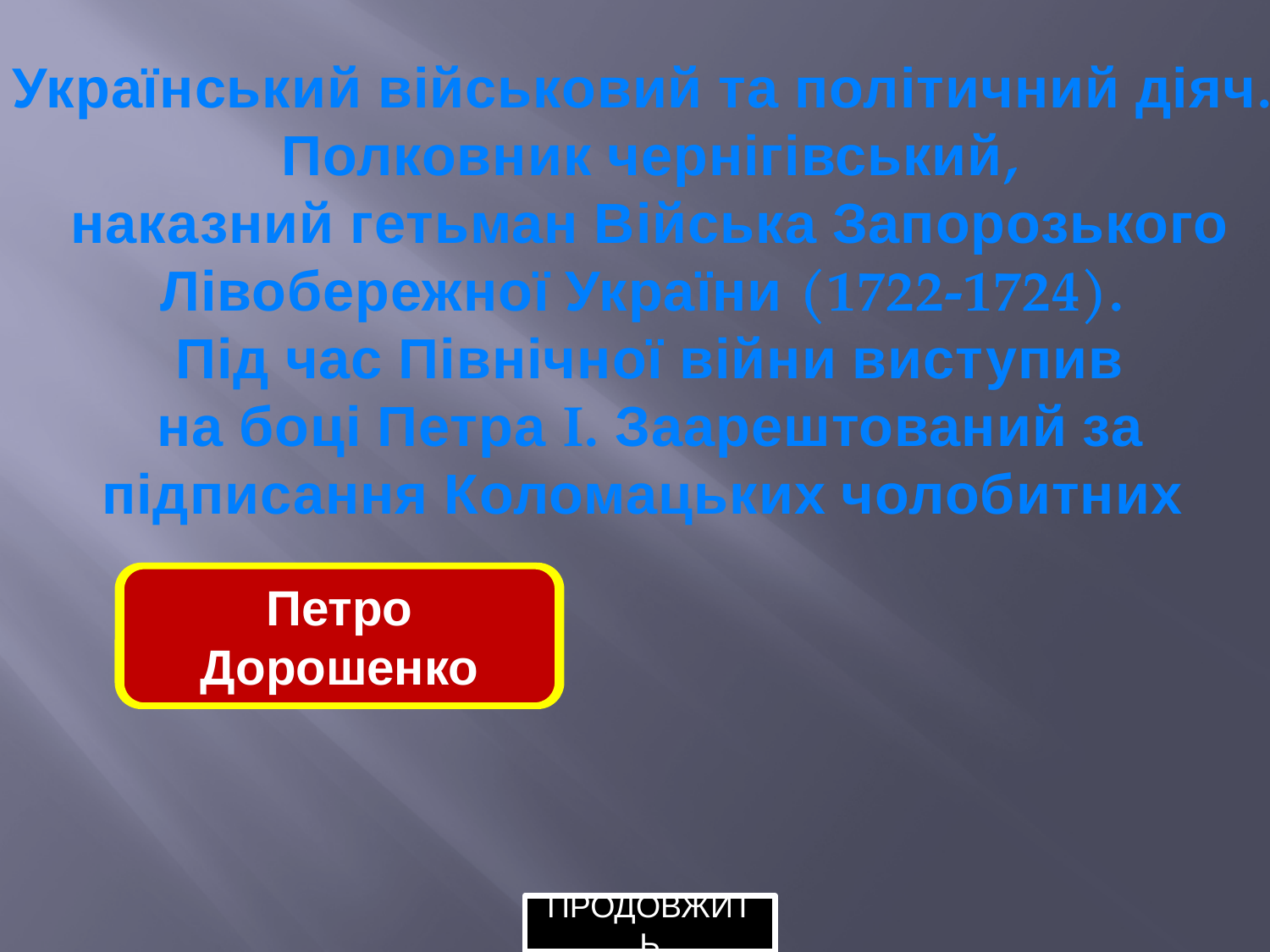

Український військовий та політичний діяч.
Полковник чернігівський,
 наказний гетьман Війська Запорозького
Лівобережної України (1722-1724).
Під час Північної війни виступив
 на боці Петра I. Заарештований за
підписання Коломацьких чолобитних
Павло Полуботок
Петро Дорошенко
ПРОДОВЖИТЬ